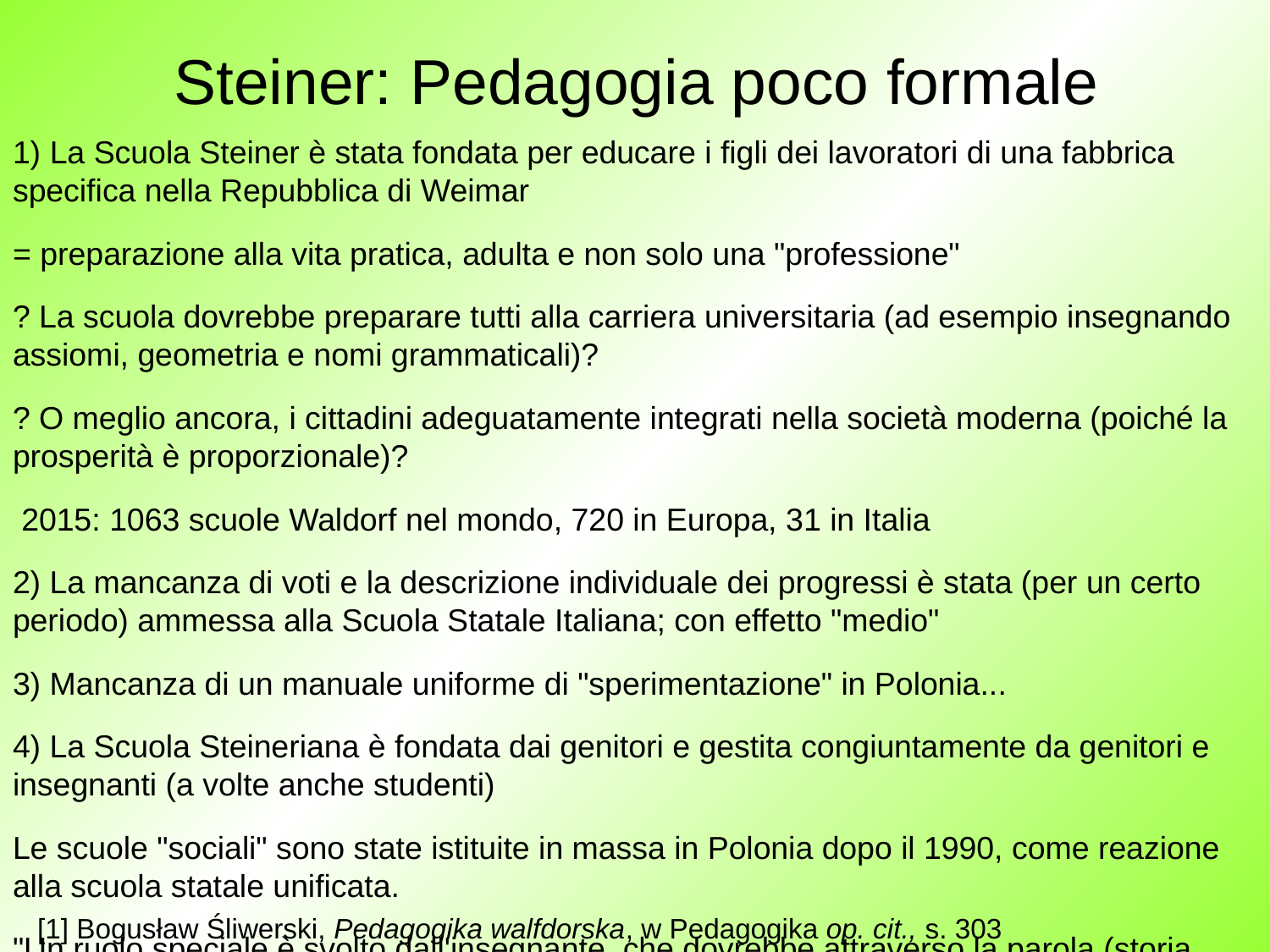

# Steiner: Pedagogia poco formale
1) La Scuola Steiner è stata fondata per educare i figli dei lavoratori di una fabbrica specifica nella Repubblica di Weimar
= preparazione alla vita pratica, adulta e non solo una "professione"
? La scuola dovrebbe preparare tutti alla carriera universitaria (ad esempio insegnando assiomi, geometria e nomi grammaticali)?
? O meglio ancora, i cittadini adeguatamente integrati nella società moderna (poiché la prosperità è proporzionale)?
 2015: 1063 scuole Waldorf nel mondo, 720 in Europa, 31 in Italia
2) La mancanza di voti e la descrizione individuale dei progressi è stata (per un certo periodo) ammessa alla Scuola Statale Italiana; con effetto "medio"
3) Mancanza di un manuale uniforme di "sperimentazione" in Polonia...
4) La Scuola Steineriana è fondata dai genitori e gestita congiuntamente da genitori e insegnanti (a volte anche studenti)
Le scuole "sociali" sono state istituite in massa in Polonia dopo il 1990, come reazione alla scuola statale unificata.
"Un ruolo speciale è svolto dall'insegnante, che dovrebbe attraverso la parola (storia, descrizione, storie, dialogo) risvegliare gli interessi degli studenti, renderli indipendenti nel lavorare su se stessi, stimolarli a entrare in empatia e sperimentare con loro. C'è una regola ferrea della priorità della parola viva sulla stampa, sul contatto diretto, sul contatto dialogico sul monologo o sulla comunicazione indiretta" [1].

[1] Bogusław Śliwerski, Pedagogika walfdorska, w Pedagogika op. cit., s. 303